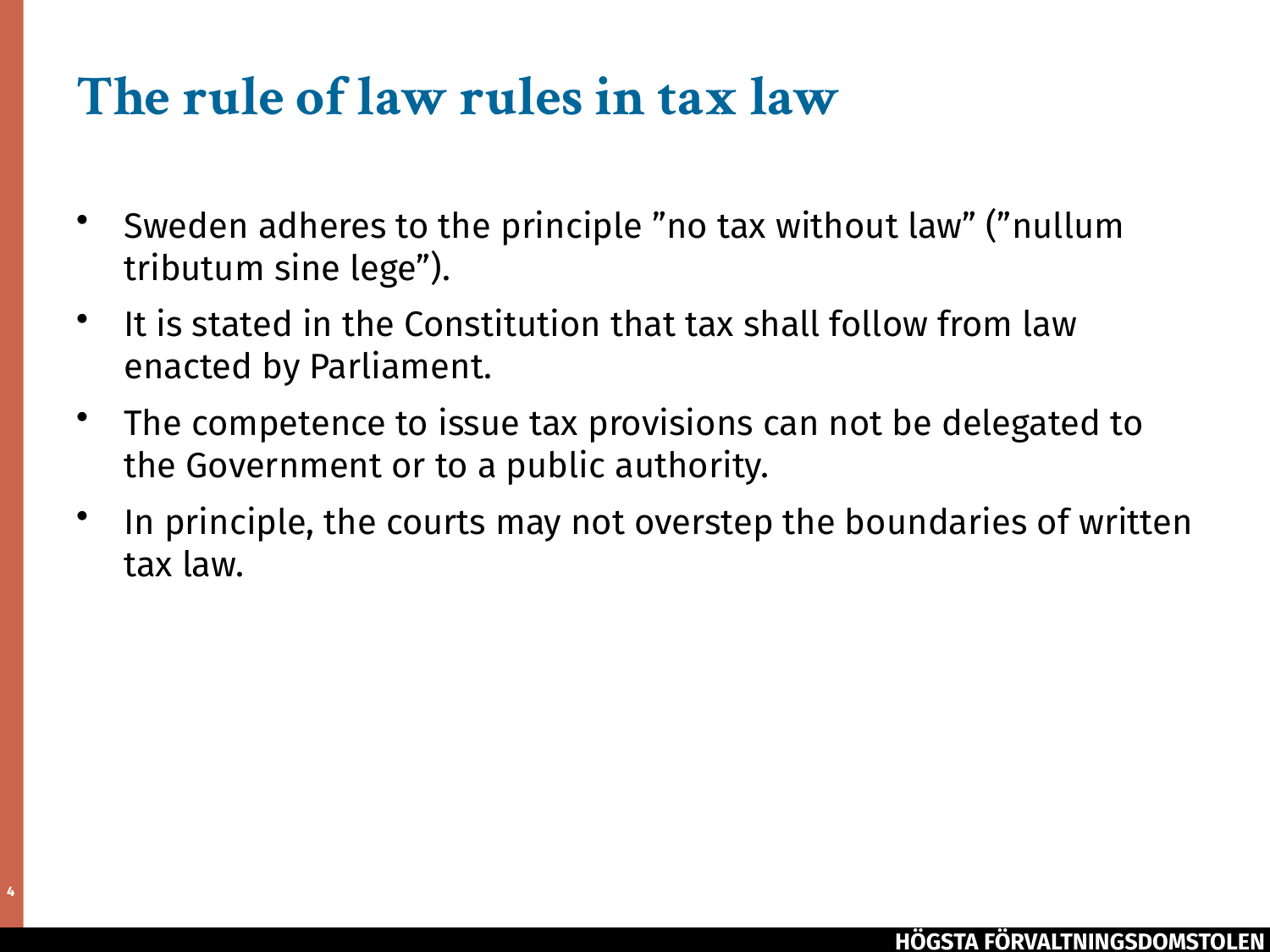

# The rule of law rules in tax law
Sweden adheres to the principle ”no tax without law” (”nullum tributum sine lege”).
It is stated in the Constitution that tax shall follow from law enacted by Parliament.
The competence to issue tax provisions can not be delegated to the Government or to a public authority.
In principle, the courts may not overstep the boundaries of written tax law.

HÖGSTA FÖRVALTNINGSDOMSTOLEN